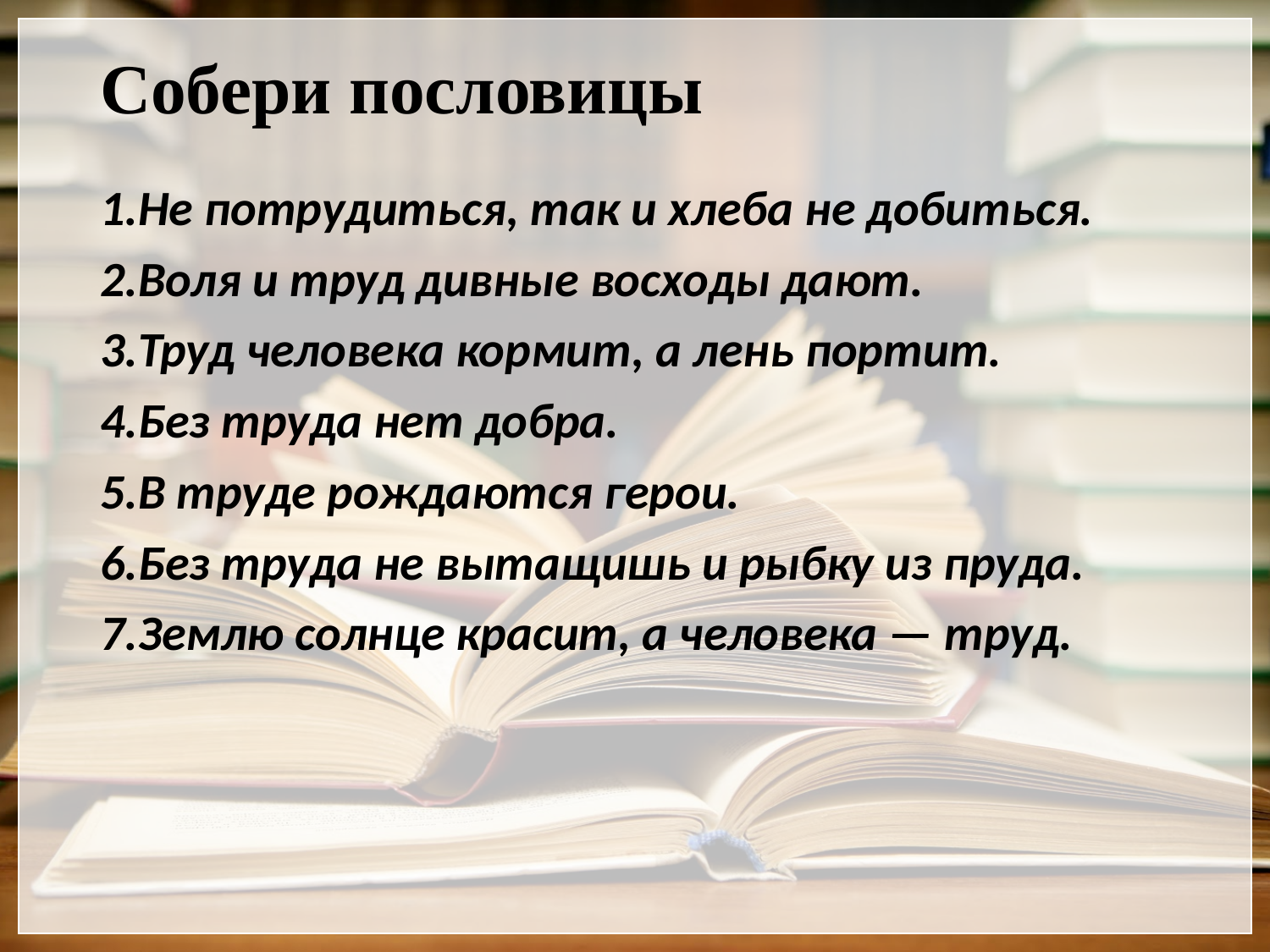

# Собери пословицы
1.Не потрудиться, так и хлеба не добиться.
2.Воля и труд дивные восходы дают.
3.Труд человека кормит, а лень портит.
4.Без труда нет добра.
5.В труде рождаются герои.
6.Без труда не вытащишь и рыбку из пруда.
7.Землю солнце красит, а человека — труд.